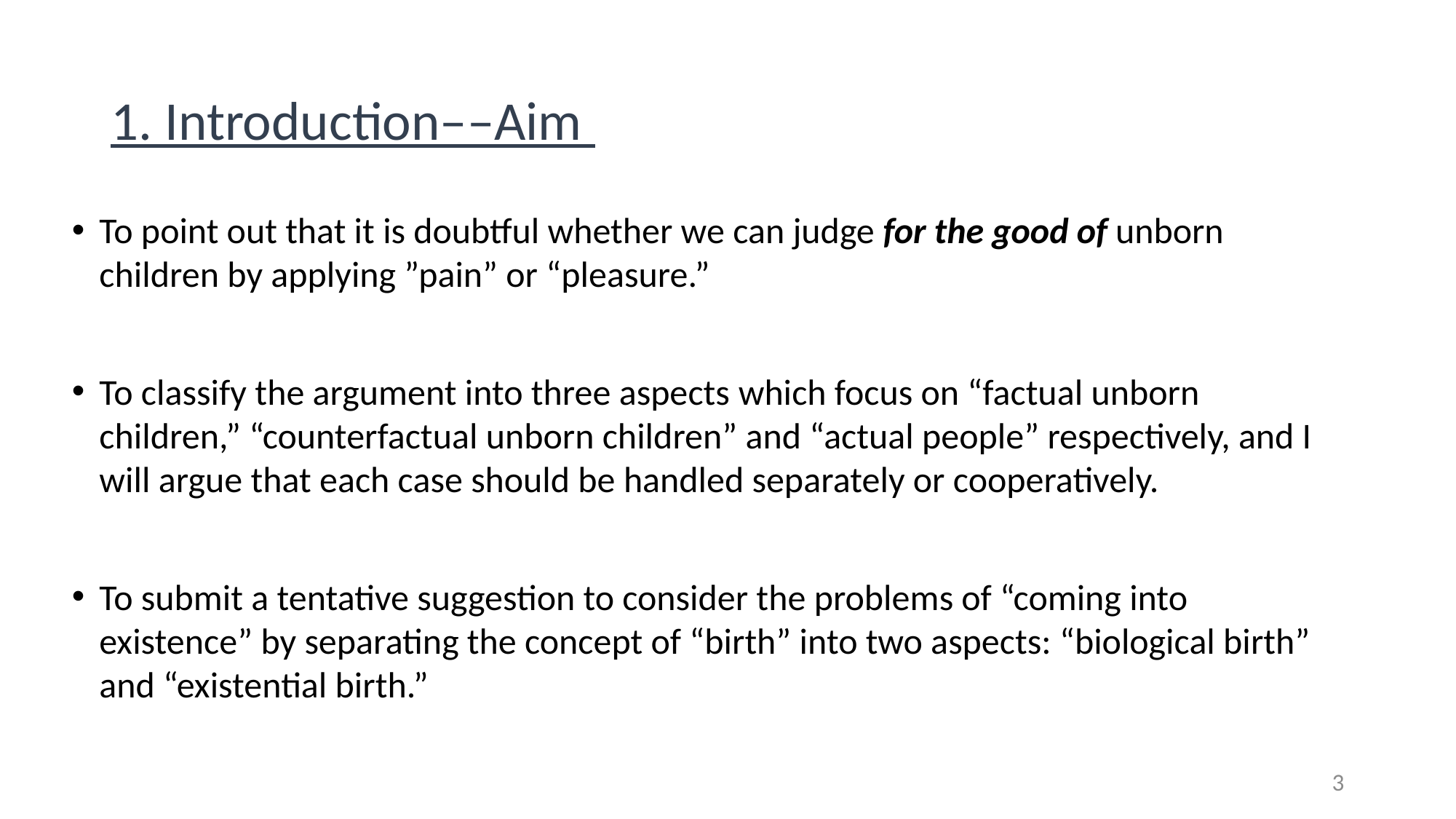

# 1. Introduction––Aim
To point out that it is doubtful whether we can judge for the good of unborn children by applying ”pain” or “pleasure.”

To classify the argument into three aspects which focus on “factual unborn children,” “counterfactual unborn children” and “actual people” respectively, and I will argue that each case should be handled separately or cooperatively.

To submit a tentative suggestion to consider the problems of “coming into existence” by separating the concept of “birth” into two aspects: “biological birth” and “existential birth.”
3